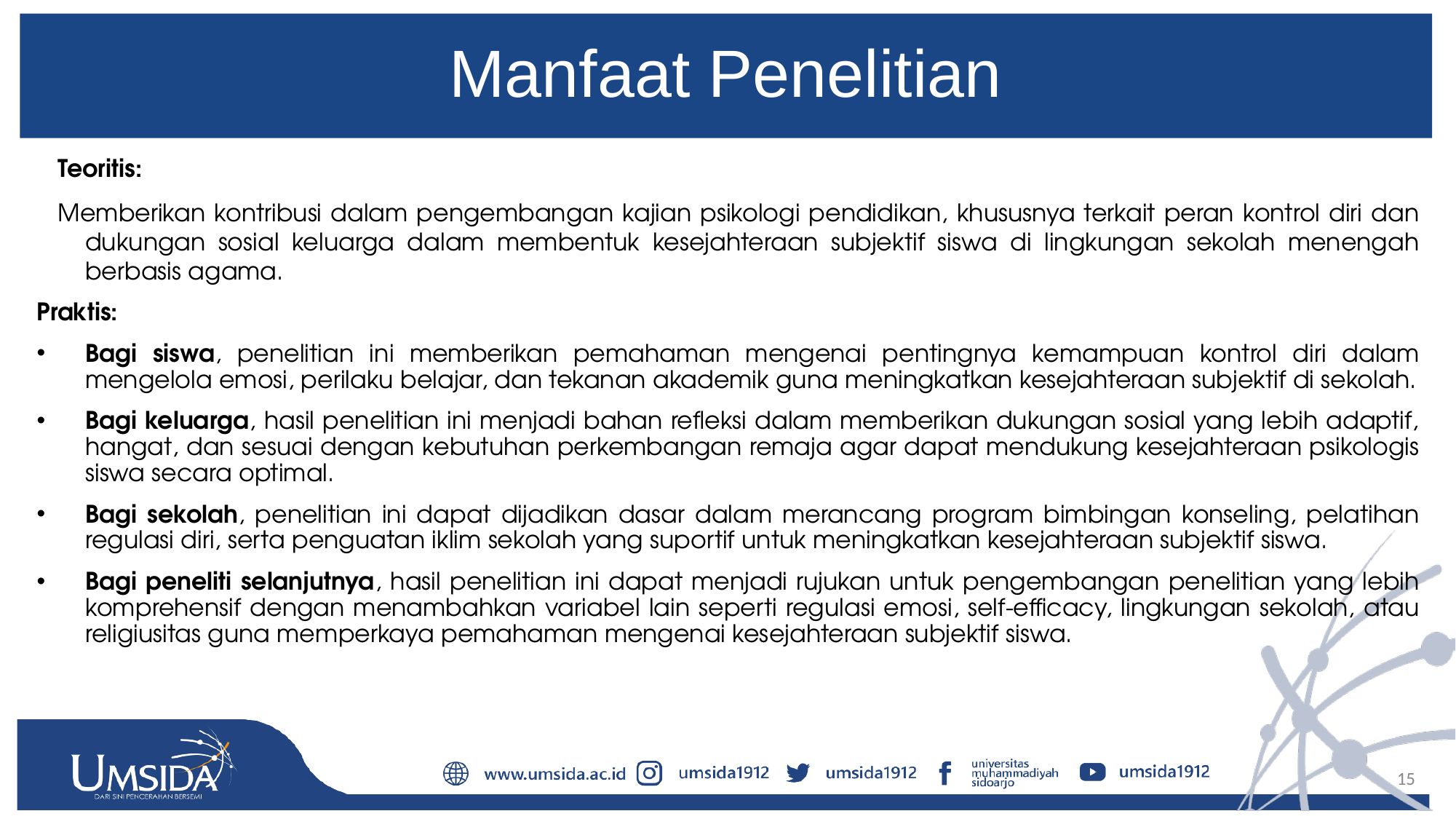

# Manfaat Penelitian
Teoritis:
Memberikan kontribusi dalam pengembangan kajian psikologi pendidikan, khususnya terkait peran kontrol diri dan dukungan sosial keluarga dalam membentuk kesejahteraan subjektif siswa di lingkungan sekolah menengah berbasis agama.
Praktis:
Bagi siswa, penelitian ini memberikan pemahaman mengenai pentingnya kemampuan kontrol diri dalam mengelola emosi, perilaku belajar, dan tekanan akademik guna meningkatkan kesejahteraan subjektif di sekolah.
Bagi keluarga, hasil penelitian ini menjadi bahan refleksi dalam memberikan dukungan sosial yang lebih adaptif, hangat, dan sesuai dengan kebutuhan perkembangan remaja agar dapat mendukung kesejahteraan psikologis siswa secara optimal.
Bagi sekolah, penelitian ini dapat dijadikan dasar dalam merancang program bimbingan konseling, pelatihan regulasi diri, serta penguatan iklim sekolah yang suportif untuk meningkatkan kesejahteraan subjektif siswa.
Bagi peneliti selanjutnya, hasil penelitian ini dapat menjadi rujukan untuk pengembangan penelitian yang lebih komprehensif dengan menambahkan variabel lain seperti regulasi emosi, self-efficacy, lingkungan sekolah, atau religiusitas guna memperkaya pemahaman mengenai kesejahteraan subjektif siswa.